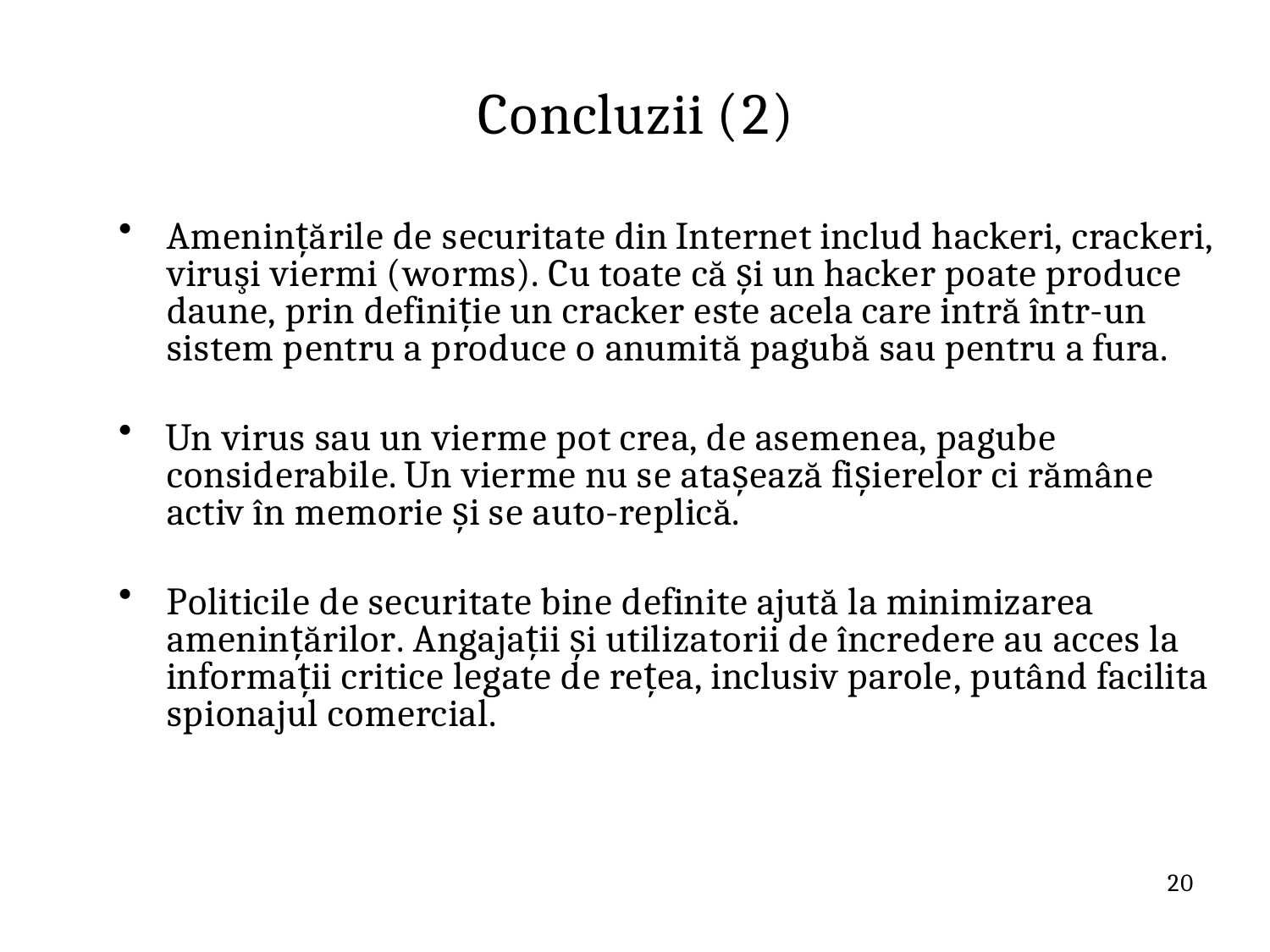

# Concluzii (2)

Amenințările de securitate din Internet includ hackeri, crackeri, viruşi viermi (worms). Cu toate că și un hacker poate produce daune, prin definiție un cracker este acela care intră într-un sistem pentru a produce o anumită pagubă sau pentru a fura.

Un virus sau un vierme pot crea, de asemenea, pagube considerabile. Un vierme nu se atașează fișierelor ci rămâne activ în memorie și se auto-replică.

Politicile de securitate bine definite ajută la minimizarea amenințărilor. Angajații și utilizatorii de încredere au acces la informații critice legate de rețea, inclusiv parole, putând facilita spionajul comercial.
20